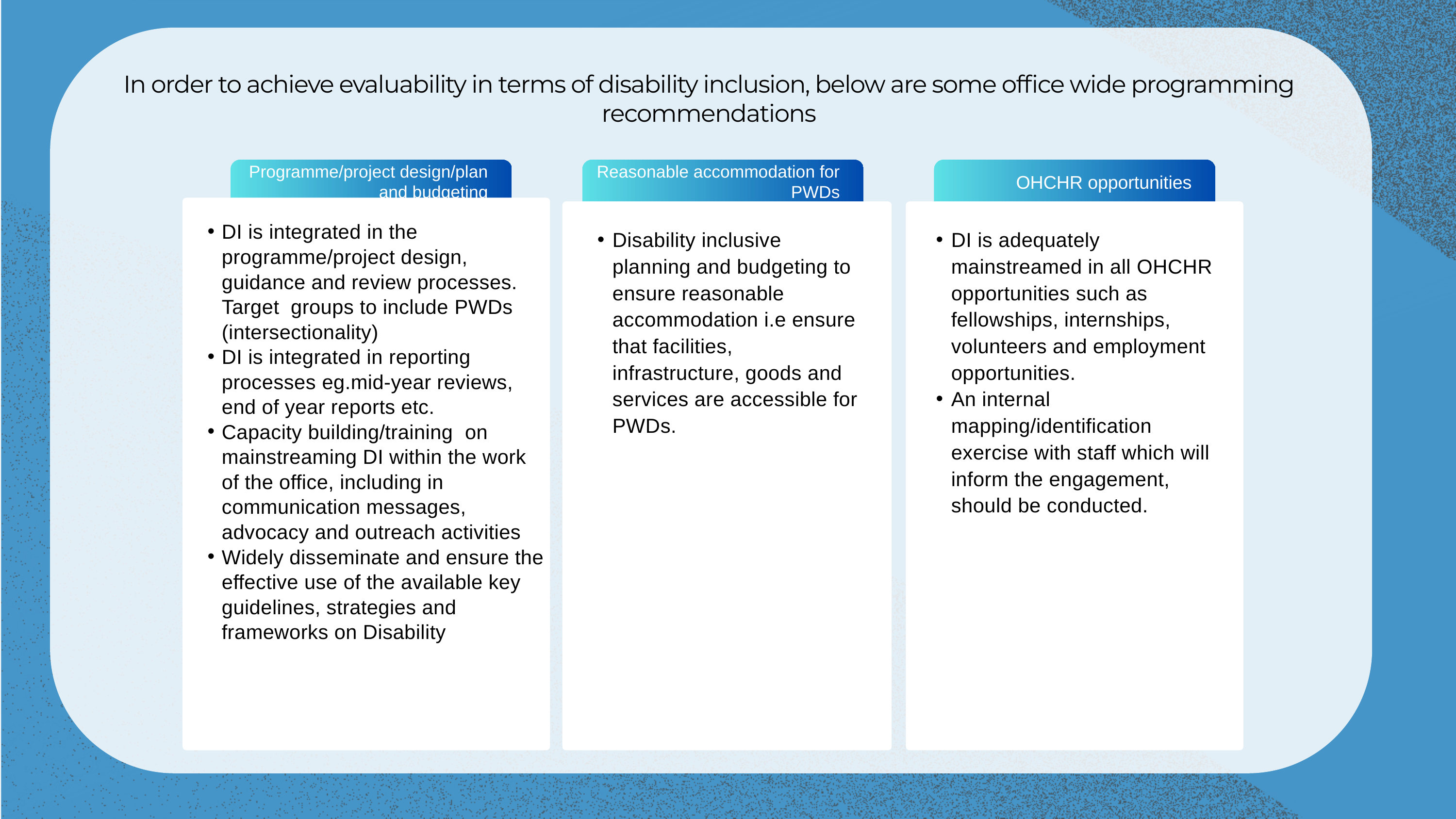

In order to achieve evaluability in terms of disability inclusion, below are some office wide programming
recommendations

Programme/project design/plan and budgeting
Reasonable accommodation for PWDs
OHCHR opportunities

DI is integrated in the programme/project design, guidance and review processes. Target  groups to include PWDs (intersectionality)
DI is integrated in reporting processes eg.mid-year reviews, end of year reports etc.
Capacity building/training  on mainstreaming DI within the work of the office, including in communication messages, advocacy and outreach activities
Widely disseminate and ensure the effective use of the available key guidelines, strategies and frameworks on Disability

Disability inclusive planning and budgeting to ensure reasonable accommodation i.e ensure that facilities, infrastructure, goods and services are accessible for PWDs.
DI is adequately mainstreamed in all OHCHR opportunities such as fellowships, internships, volunteers and employment opportunities.
An internal mapping/identification exercise with staff which will inform the engagement, should be conducted.